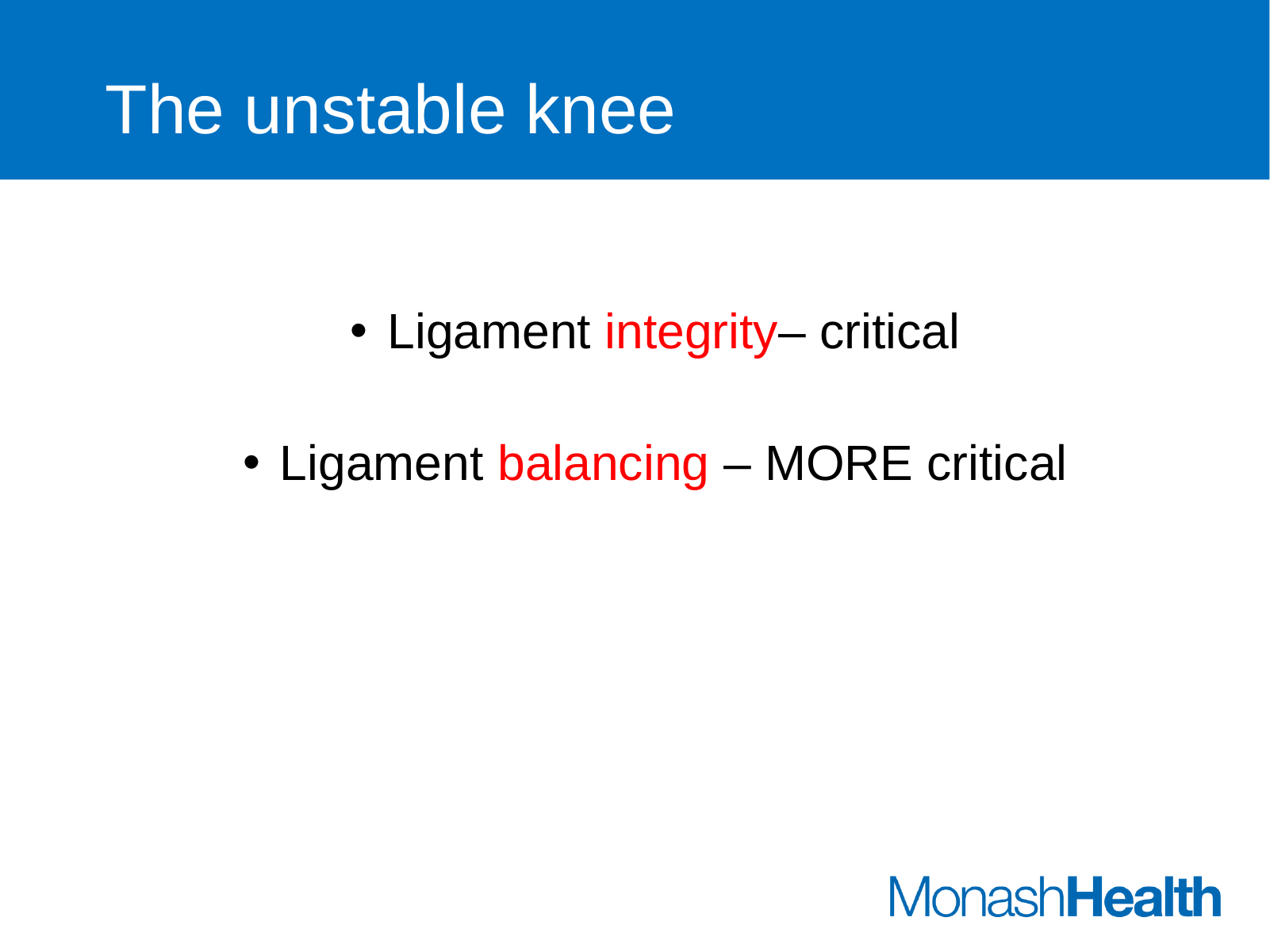

# The unstable knee

Ligament integrity– critical

Ligament balancing – MORE critical